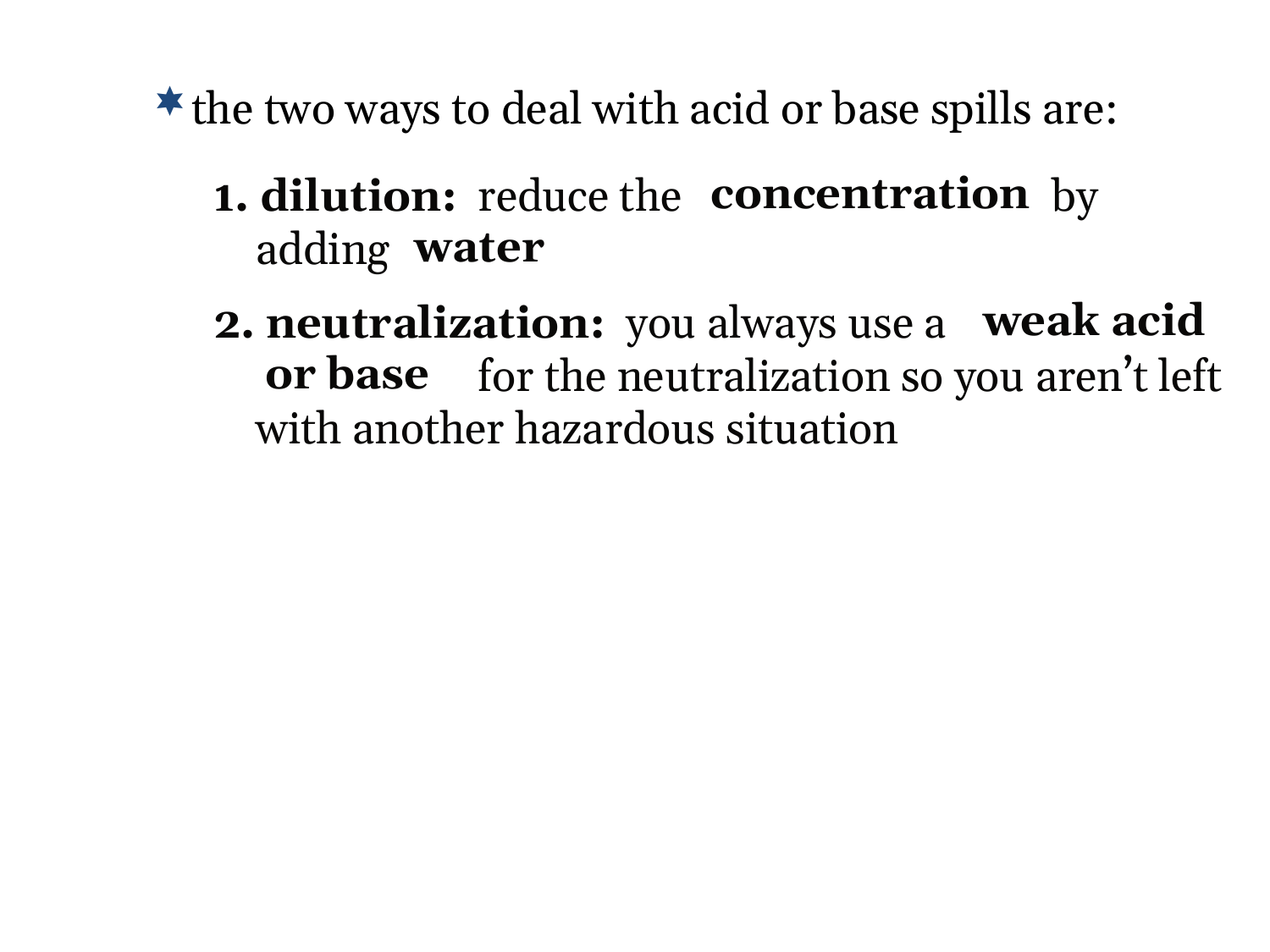

the two ways to deal with acid or base spills are:
concentration
1. dilution:
                     reduce the                                   by adding
water
                                                                weak acid or base
2. neutralization:
                                   you always use a                               	         for the neutralization so you aren’t left with another hazardous situation